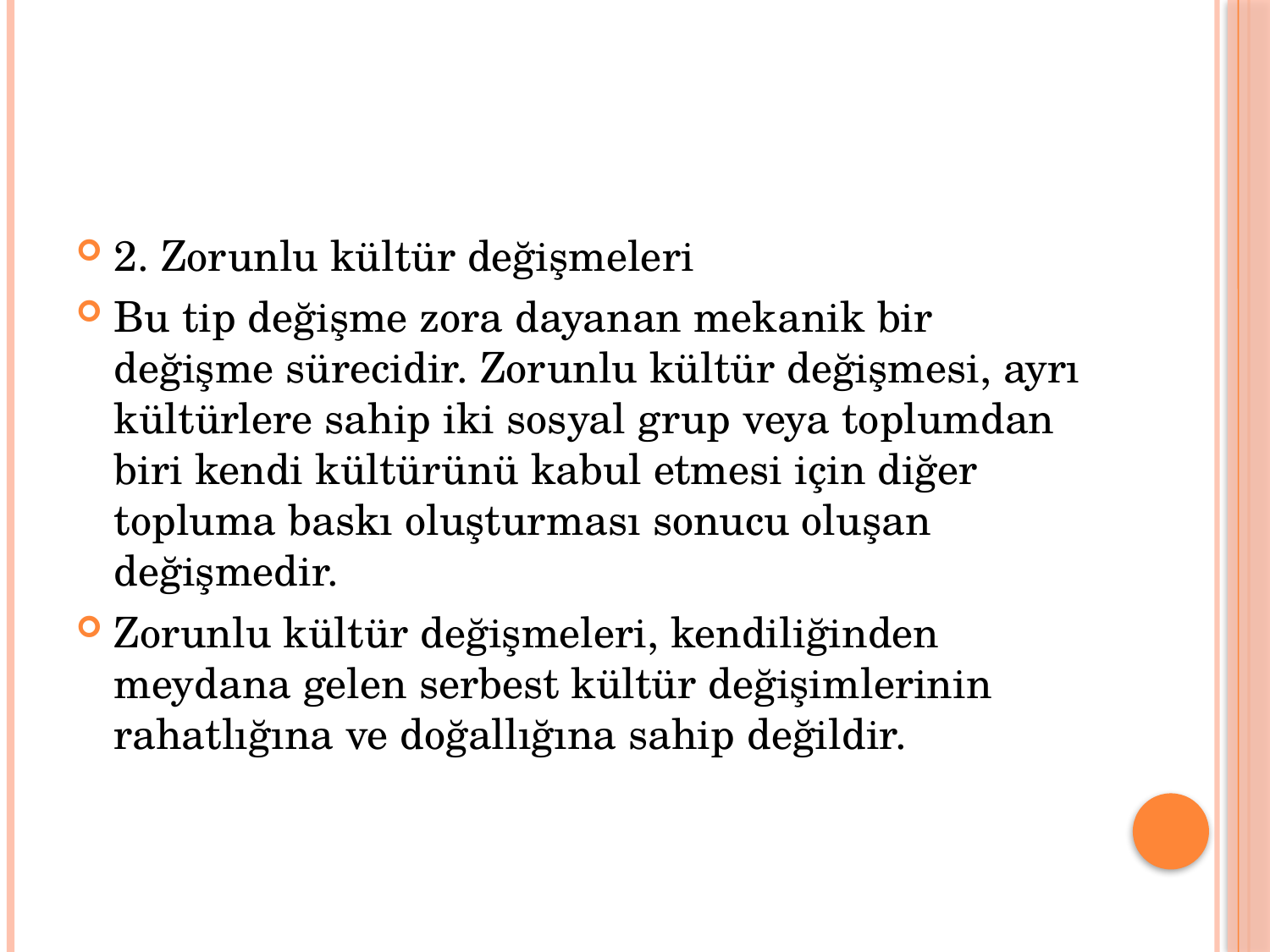

#
2. Zorunlu kültür değişmeleri
Bu tip değişme zora dayanan mekanik bir değişme sürecidir. Zorunlu kültür değişmesi, ayrı kültürlere sahip iki sosyal grup veya toplumdan biri kendi kültürünü kabul etmesi için diğer topluma baskı oluşturması sonucu oluşan değişmedir.
Zorunlu kültür değişmeleri, kendiliğinden meydana gelen serbest kültür değişimlerinin rahatlığına ve doğallığına sahip değildir.